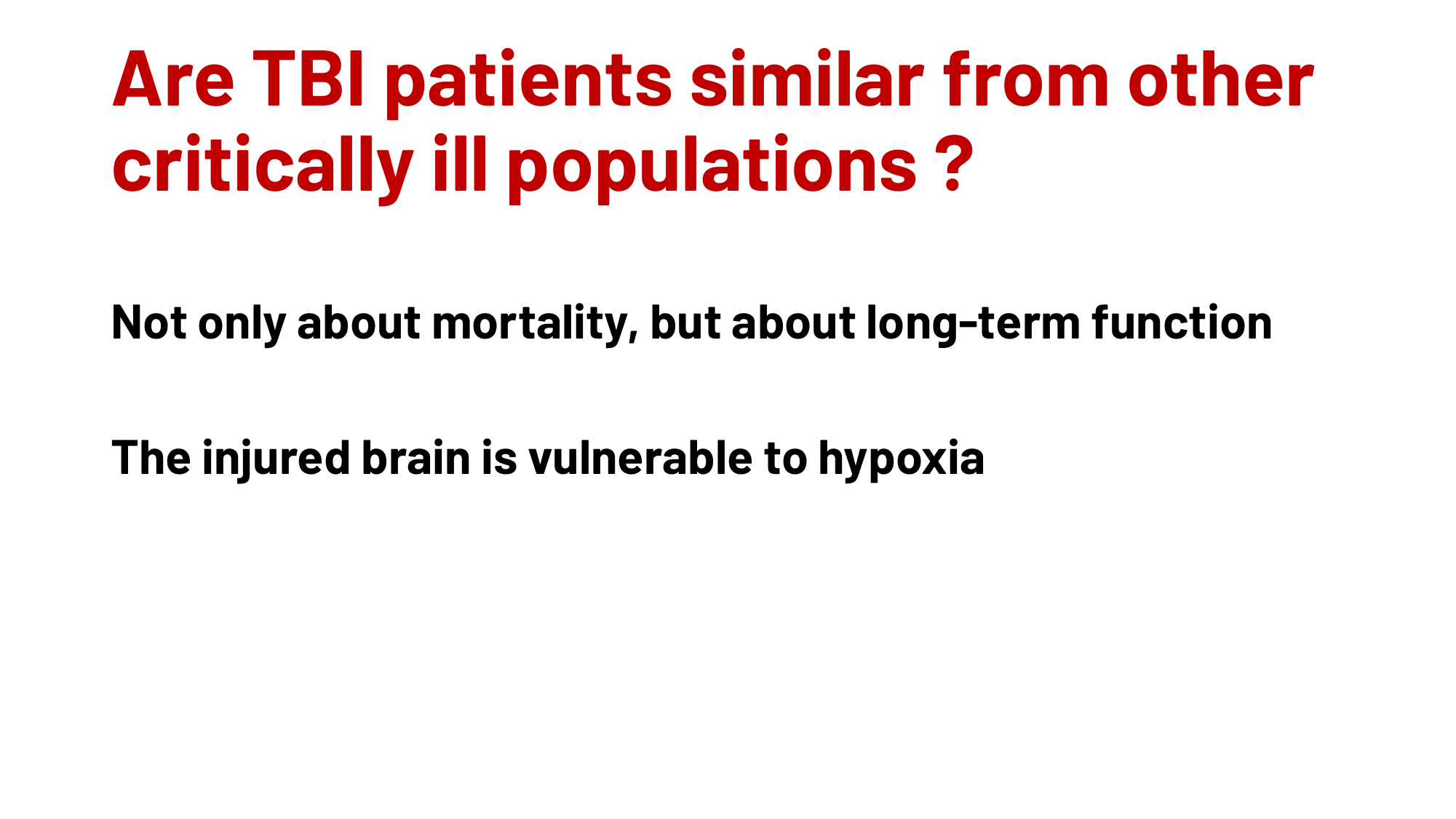

# Are TBI patients similar from other critically ill populations ?

Not only about mortality, but about long-term function

The injured brain is vulnerable to hypoxia